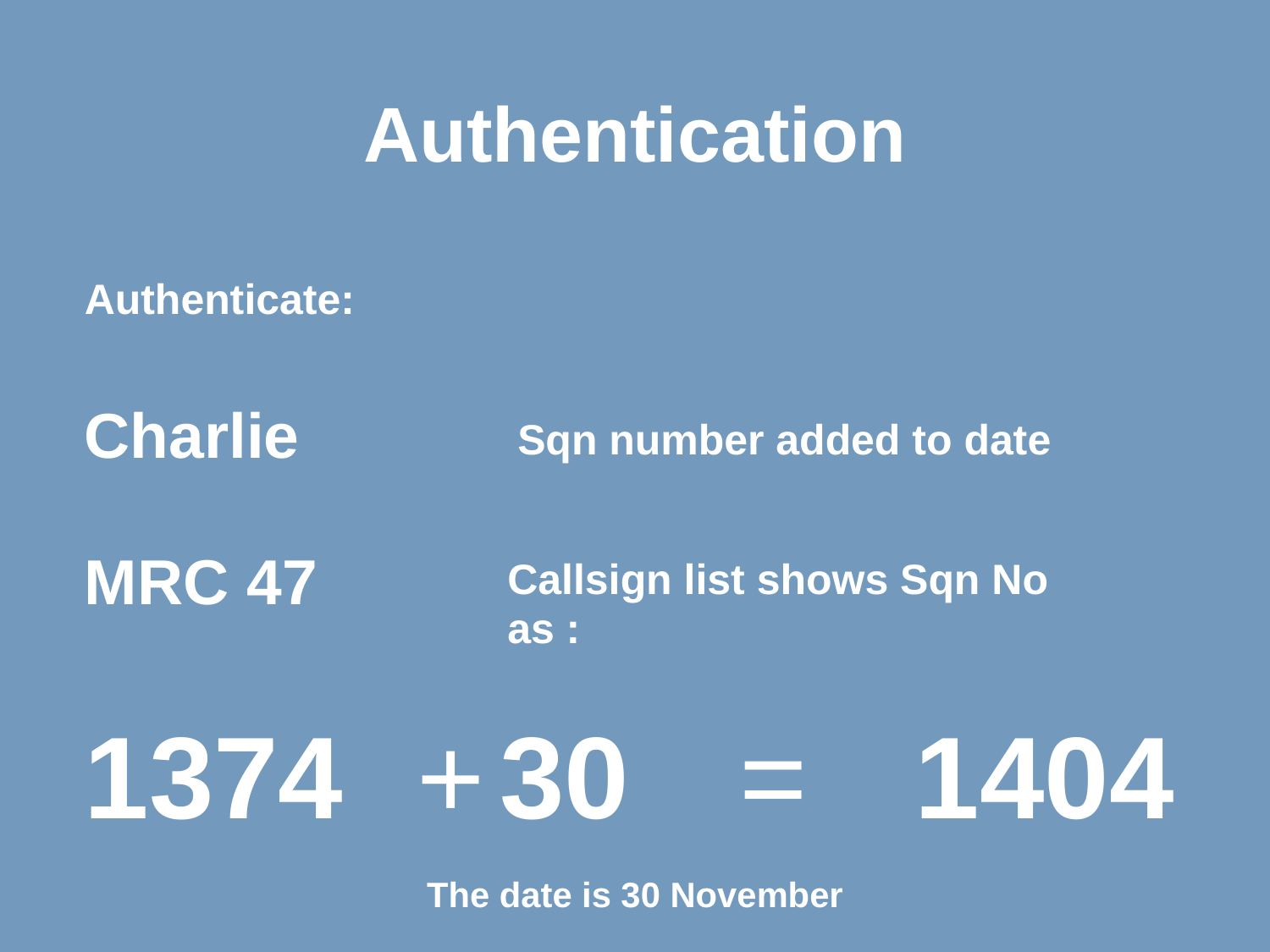

Authentication
Authenticate:

Charlie

MRC 47

Sqn number added to date

Callsign list shows Sqn No
as :
1374
+
30
=
1404
The date is 30 November